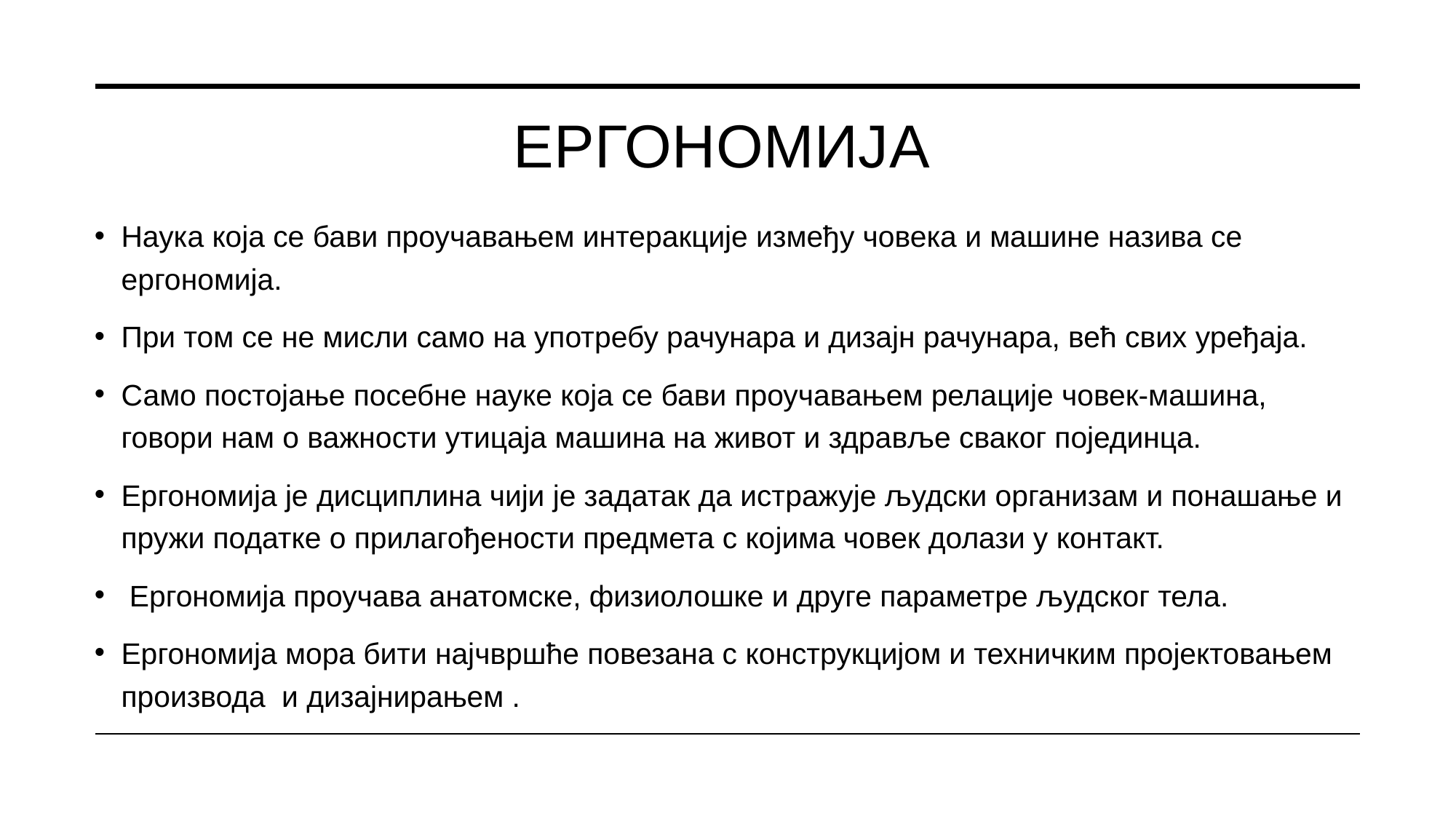

# Ергономија
Наука која се бави проучавањем интеракције између човека и машине назива се ергономија.
При том се не мисли само на употребу рачунара и дизајн рачунара, већ свих уређаја.
Само постојање посебне науке која се бави проучавањем релације човек-машина, говори нам о важности утицаја машина на живот и здравље сваког појединца.
Ергономија је дисциплина чији је задатак да истражује људски организам и понашање и пружи податке о прилагођености предмета с којима човек долази у контакт.
 Ергономија проучава анатомске, физиолошке и друге параметре људског тела.
Ергономија мора бити најчвршће повезана с конструкцијом и техничким пројектовањем производа  и дизајнирањем .